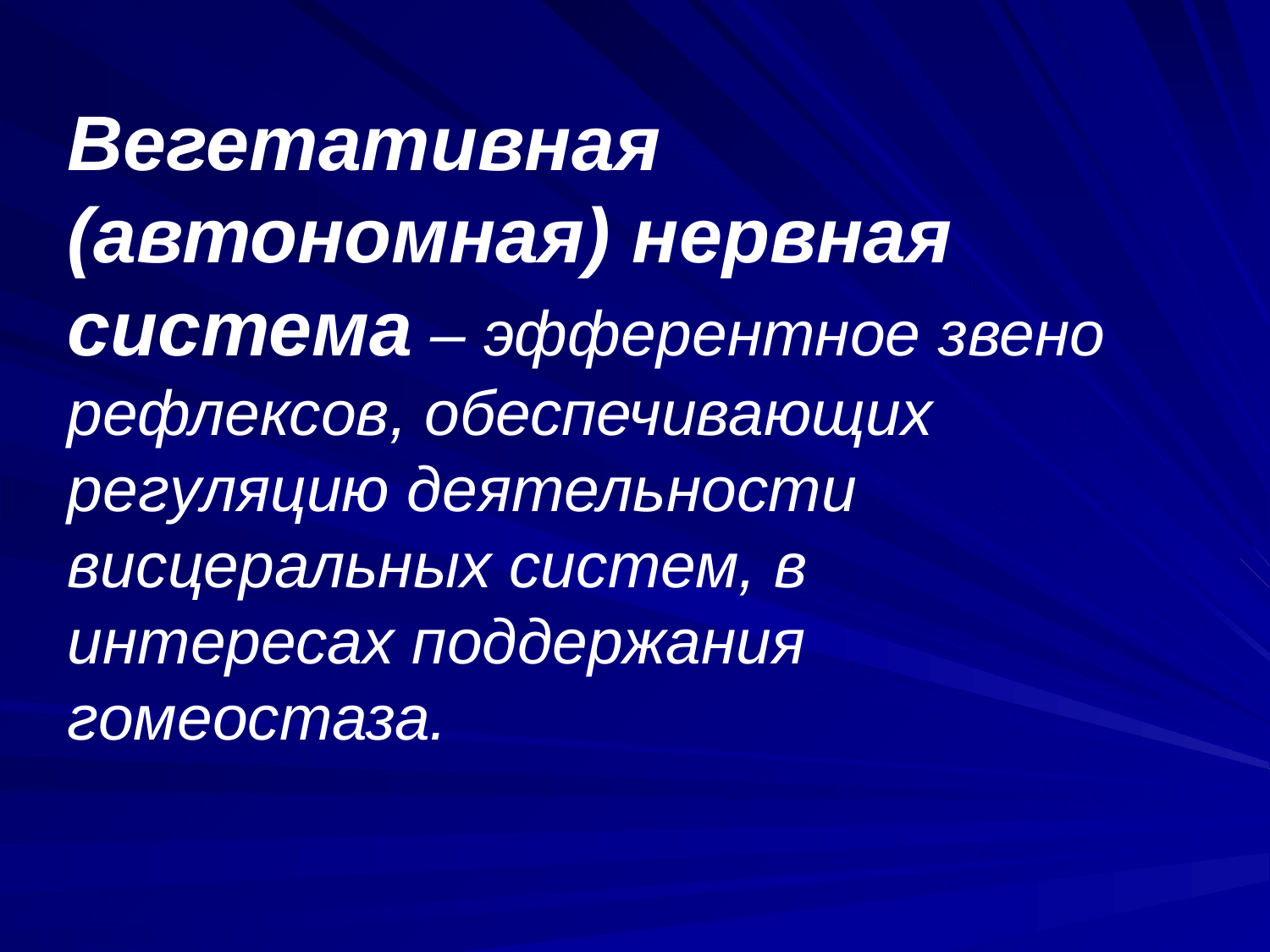

Вегетативная (автономная) нервная система – эфферентное звено рефлексов, обеспечивающих регуляцию деятельности висцеральных систем, в интересах поддержания гомеостаза.